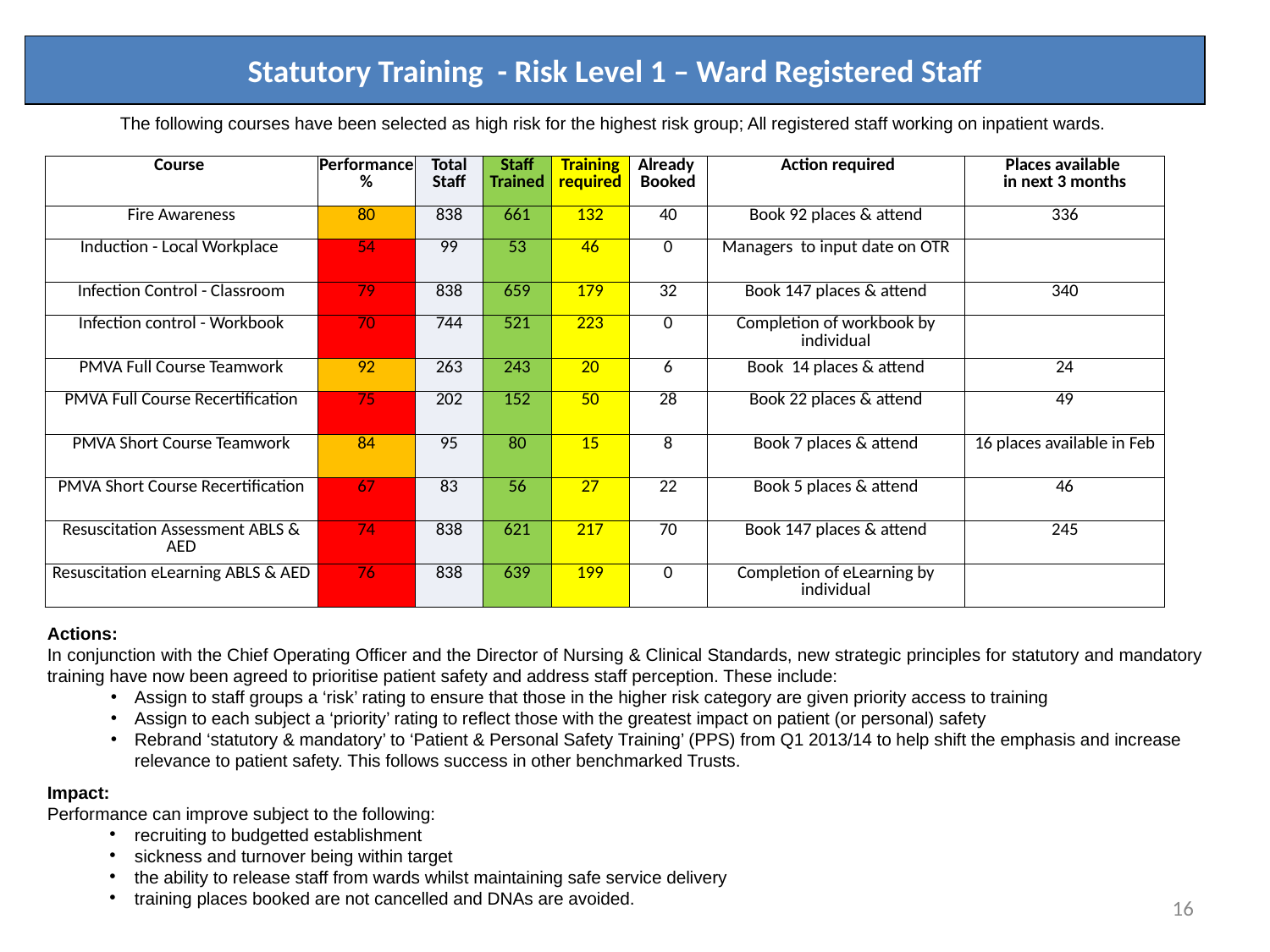

# Statutory Training  - Risk Level 1 – Ward Registered Staff
The following courses have been selected as high risk for the highest risk group; All registered staff working on inpatient wards.

| Course | Performance % | Total Staff | Staff Trained | Training required | Already Booked | Action required | Places available in next 3 months |
| --- | --- | --- | --- | --- | --- | --- | --- |
| Fire Awareness | 80 | 838 | 661 | 132 | 40 | Book 92 places & attend | 336 |
| Induction - Local Workplace | 54 | 99 | 53 | 46 | 0 | Managers to input date on OTR |  |
| Infection Control - Classroom | 79 | 838 | 659 | 179 | 32 | Book 147 places & attend | 340 |
| Infection control - Workbook | 70 | 744 | 521 | 223 | 0 | Completion of workbook by individual |  |
| PMVA Full Course Teamwork | 92 | 263 | 243 | 20 | 6 | Book 14 places & attend | 24 |
| PMVA Full Course Recertification | 75 | 202 | 152 | 50 | 28 | Book 22 places & attend | 49 |
| PMVA Short Course Teamwork | 84 | 95 | 80 | 15 | 8 | Book 7 places & attend | 16 places available in Feb |
| PMVA Short Course Recertification | 67 | 83 | 56 | 27 | 22 | Book 5 places & attend | 46 |
| Resuscitation Assessment ABLS & AED | 74 | 838 | 621 | 217 | 70 | Book 147 places & attend | 245 |
| Resuscitation eLearning ABLS & AED | 76 | 838 | 639 | 199 | 0 | Completion of eLearning by individual |  |
Actions:
In conjunction with the Chief Operating Officer and the Director of Nursing & Clinical Standards, new strategic principles for statutory and mandatory training have now been agreed to prioritise patient safety and address staff perception. These include:
Assign to staff groups a ‘risk’ rating to ensure that those in the higher risk category are given priority access to training
Assign to each subject a ‘priority’ rating to reflect those with the greatest impact on patient (or personal) safety
Rebrand ‘statutory & mandatory’ to ‘Patient & Personal Safety Training’ (PPS) from Q1 2013/14 to help shift the emphasis and increase relevance to patient safety. This follows success in other benchmarked Trusts.
Impact:
Performance can improve subject to the following:
recruiting to budgetted establishment
sickness and turnover being within target
the ability to release staff from wards whilst maintaining safe service delivery
training places booked are not cancelled and DNAs are avoided.
16